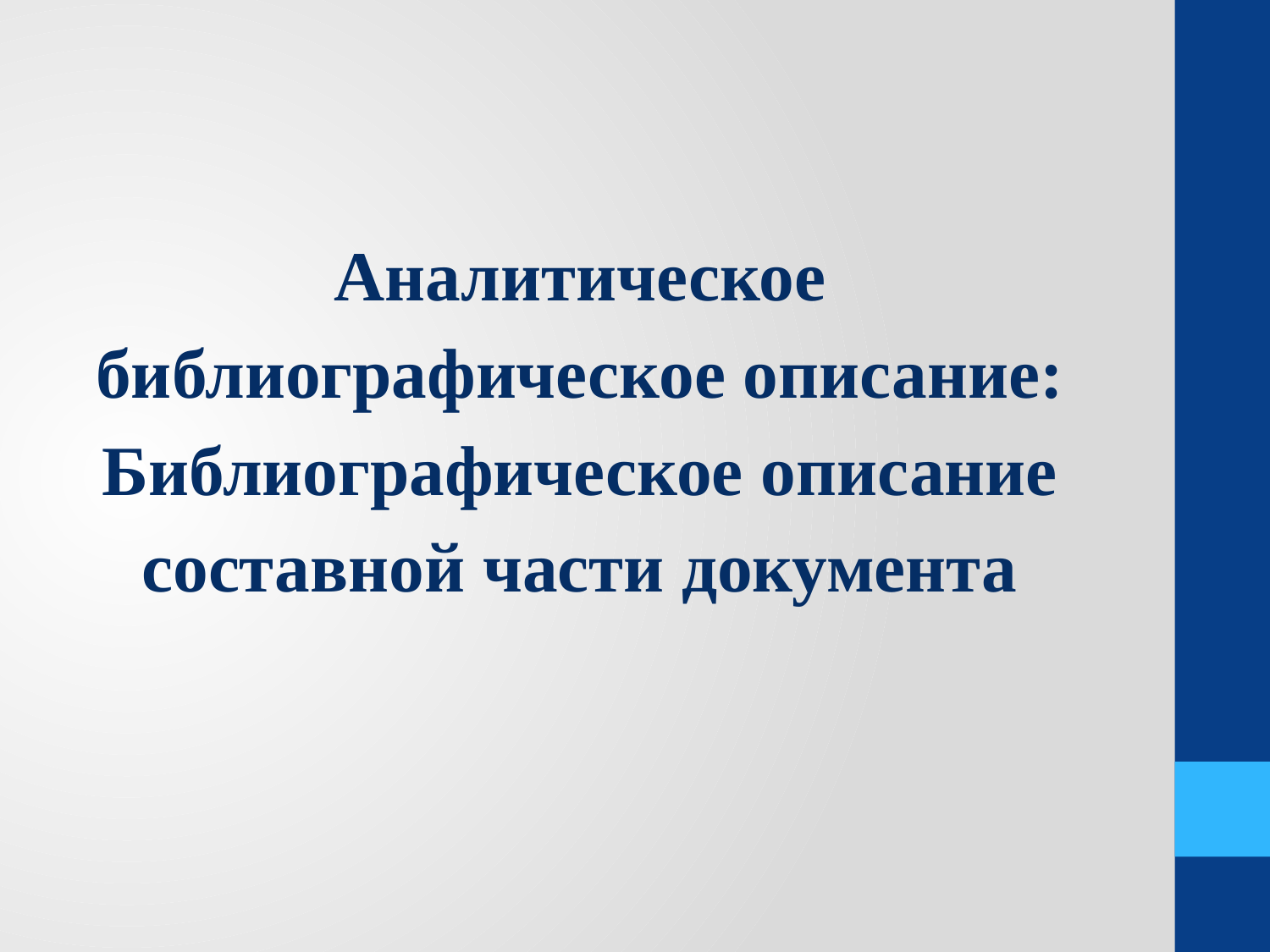

Аналитическое библиографическое описание: Библиографическое описание составной части документа